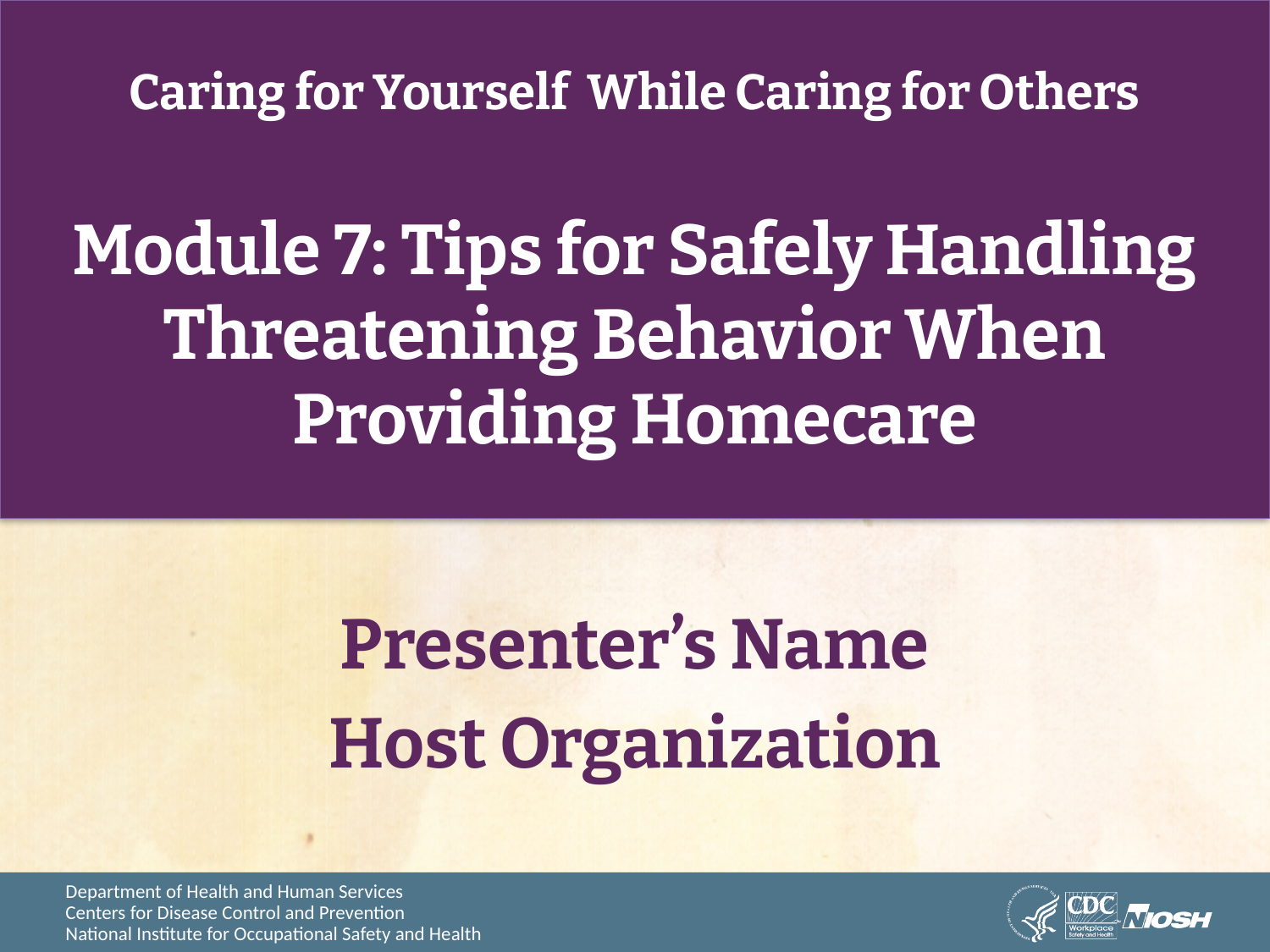

# Caring for Yourself  While Caring for Others Module 7: Tips for Safely Handling Threatening Behavior When Providing Homecare
Presenter’s Name
Host Organization